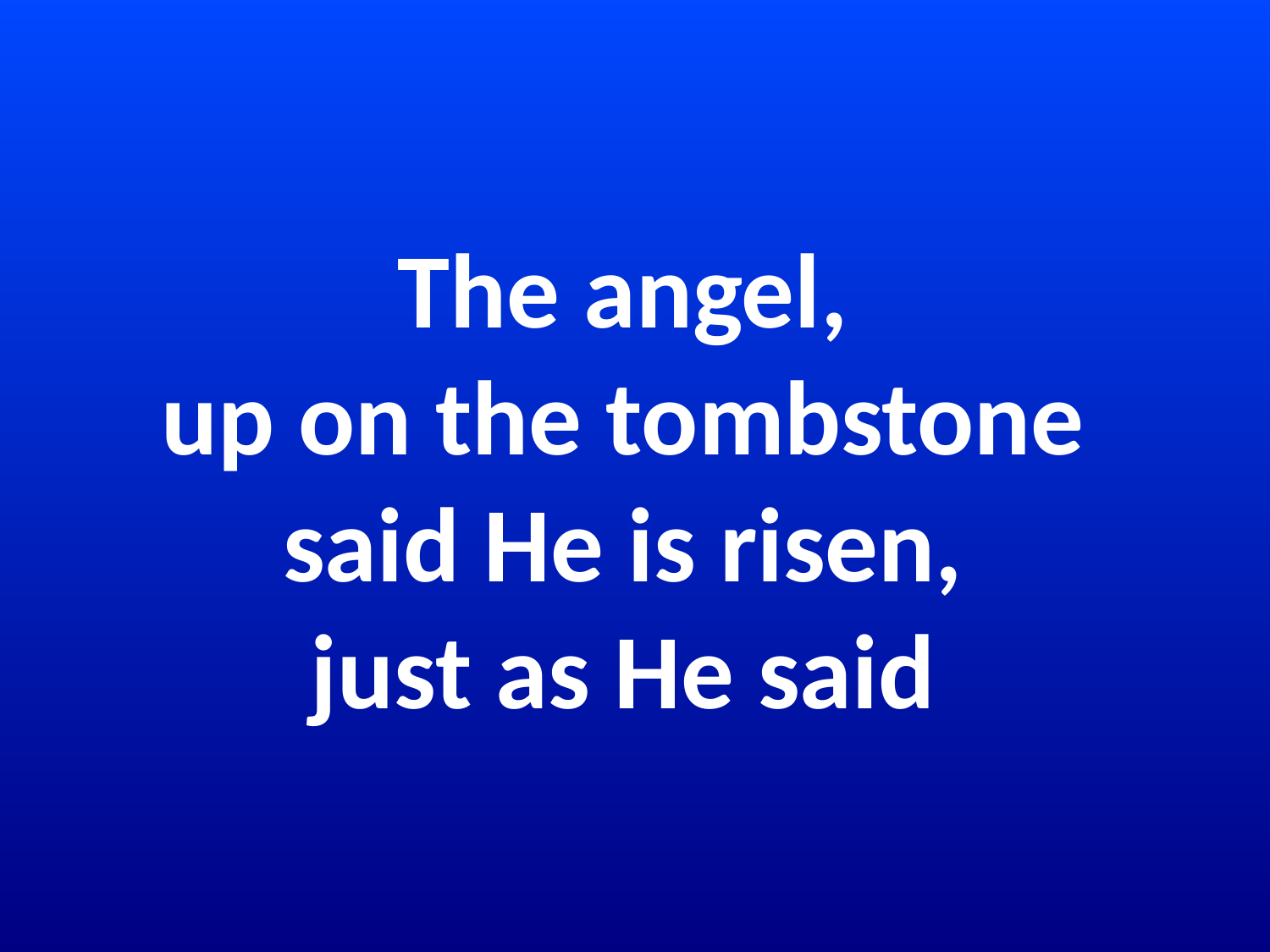

# The angel, up on the tombstone said He is risen, just as He said